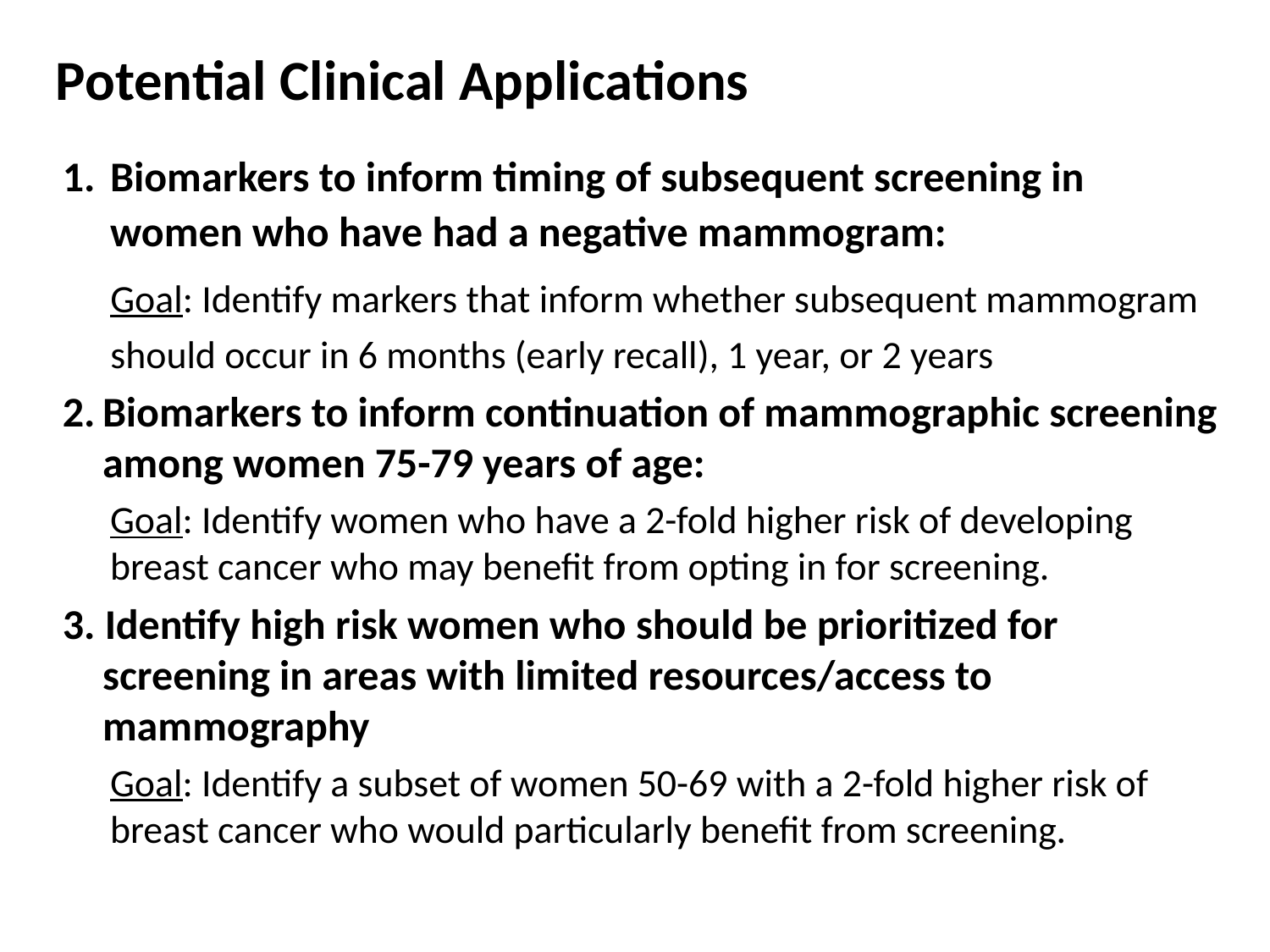

# Potential Clinical Applications
Biomarkers to inform timing of subsequent screening in women who have had a negative mammogram:
Goal: Identify markers that inform whether subsequent mammogram should occur in 6 months (early recall), 1 year, or 2 years
Biomarkers to inform continuation of mammographic screening among women 75-79 years of age:
Goal: Identify women who have a 2-fold higher risk of developing breast cancer who may benefit from opting in for screening.
3. Identify high risk women who should be prioritized for screening in areas with limited resources/access to mammography
Goal: Identify a subset of women 50-69 with a 2-fold higher risk of breast cancer who would particularly benefit from screening.